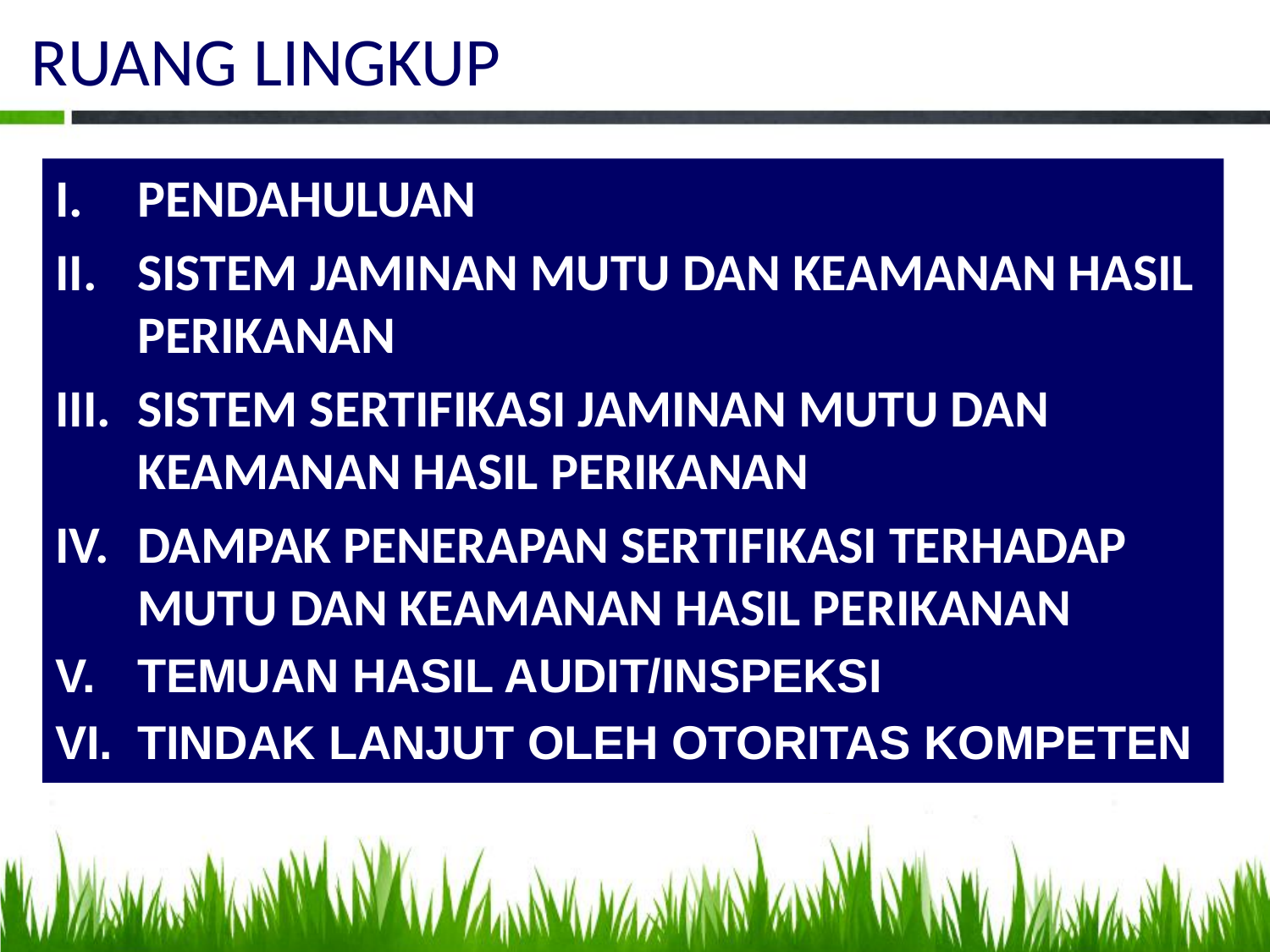

# RUANG LINGKUP
PENDAHULUAN
SISTEM JAMINAN MUTU DAN KEAMANAN HASIL PERIKANAN
SISTEM SERTIFIKASI JAMINAN MUTU DAN KEAMANAN HASIL PERIKANAN
DAMPAK PENERAPAN SERTIFIKASI TERHADAP MUTU DAN KEAMANAN HASIL PERIKANAN
TEMUAN HASIL AUDIT/INSPEKSI
TINDAK LANJUT OLEH OTORITAS KOMPETEN